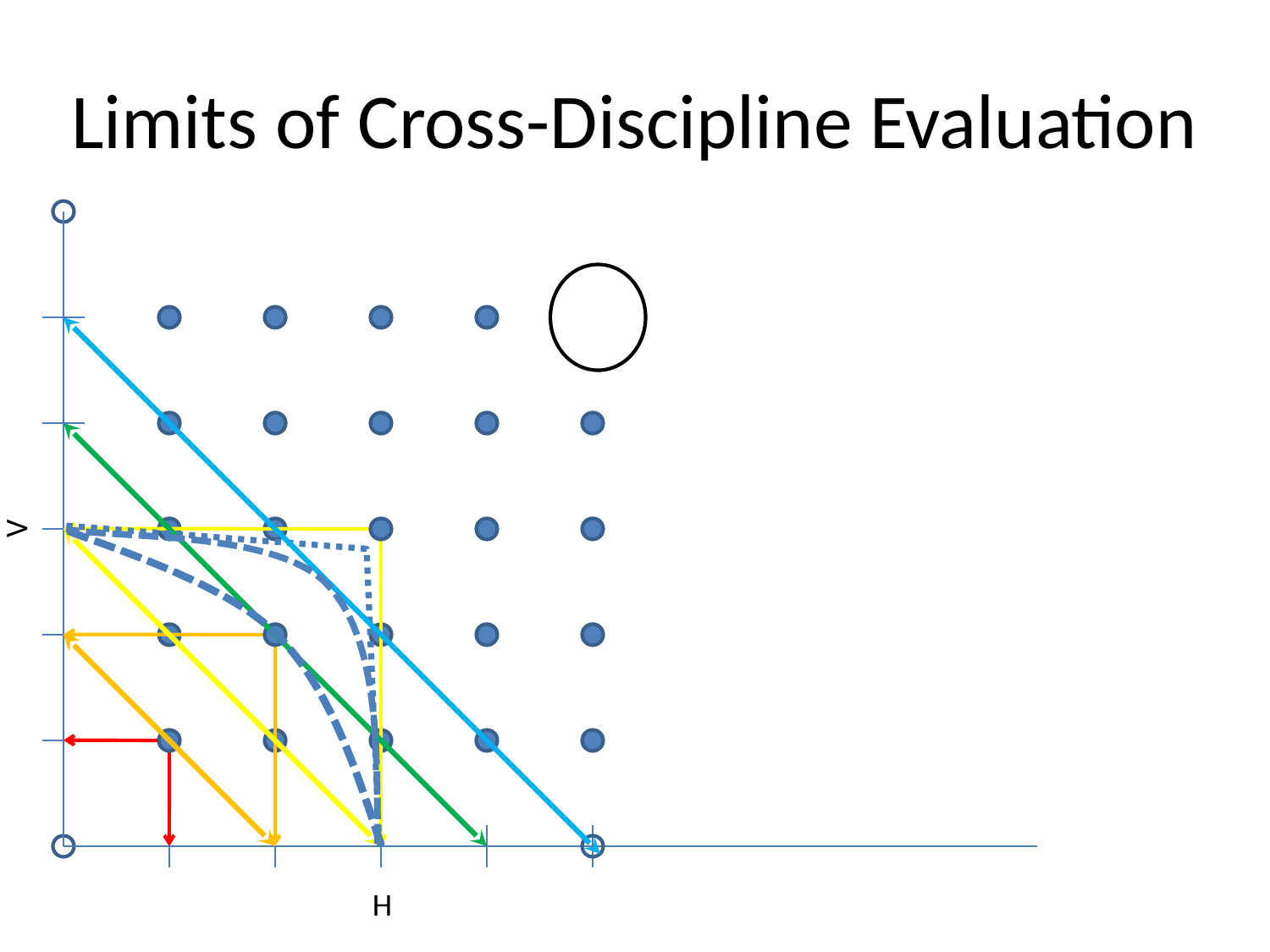

# Limits of Cross-Discipline Evaluation

V

H